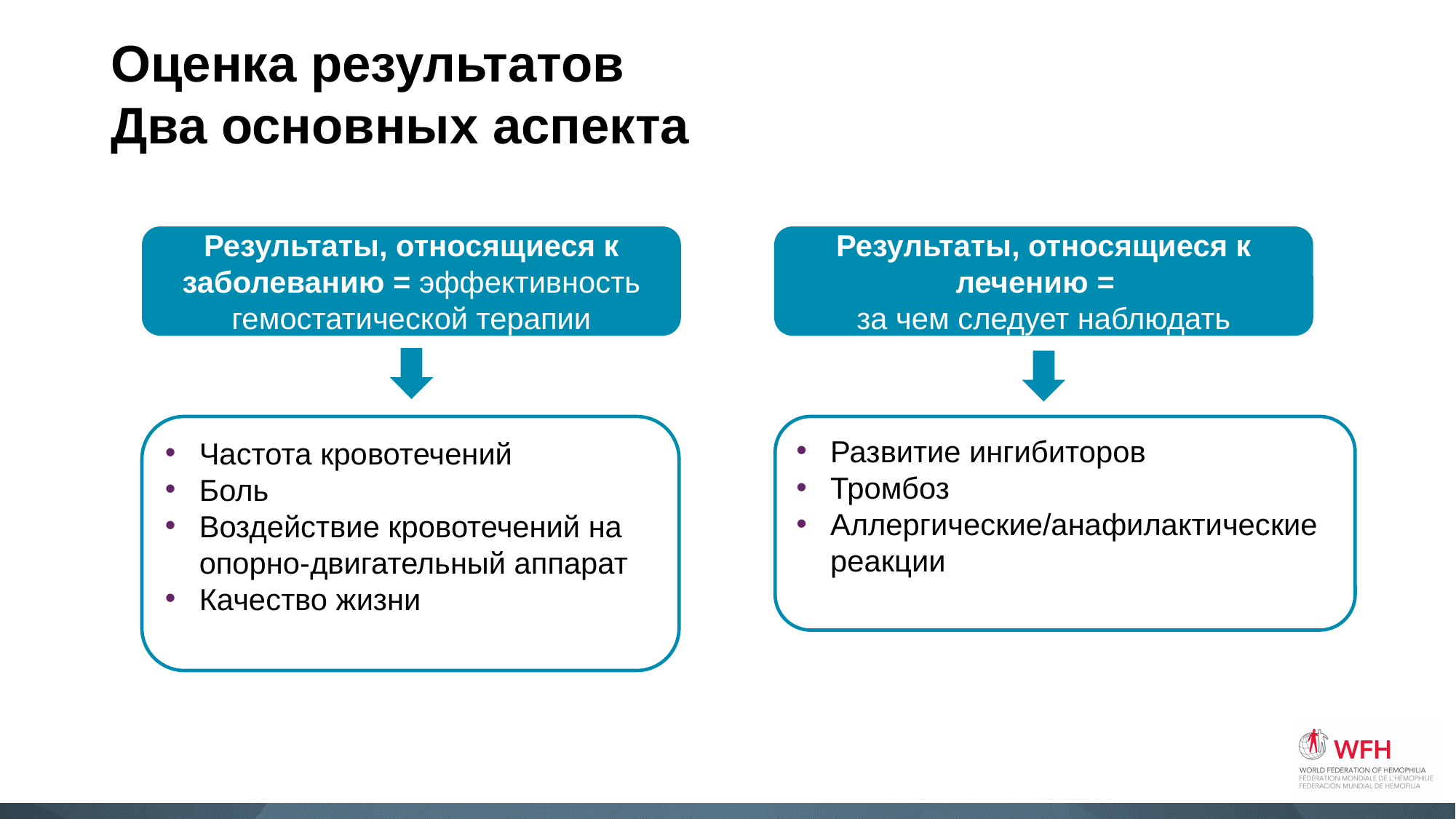

# Оценка результатов Два основных аспекта
Результаты, относящиеся к заболеванию = эффективность гемостатической терапии
Результаты, относящиеся к лечению =
за чем следует наблюдать

Частота кровотечений
Боль
Воздействие кровотечений на опорно-двигательный аппарат
Качество жизни

Развитие ингибиторов
Тромбоз
Аллергические/анафилактические реакции